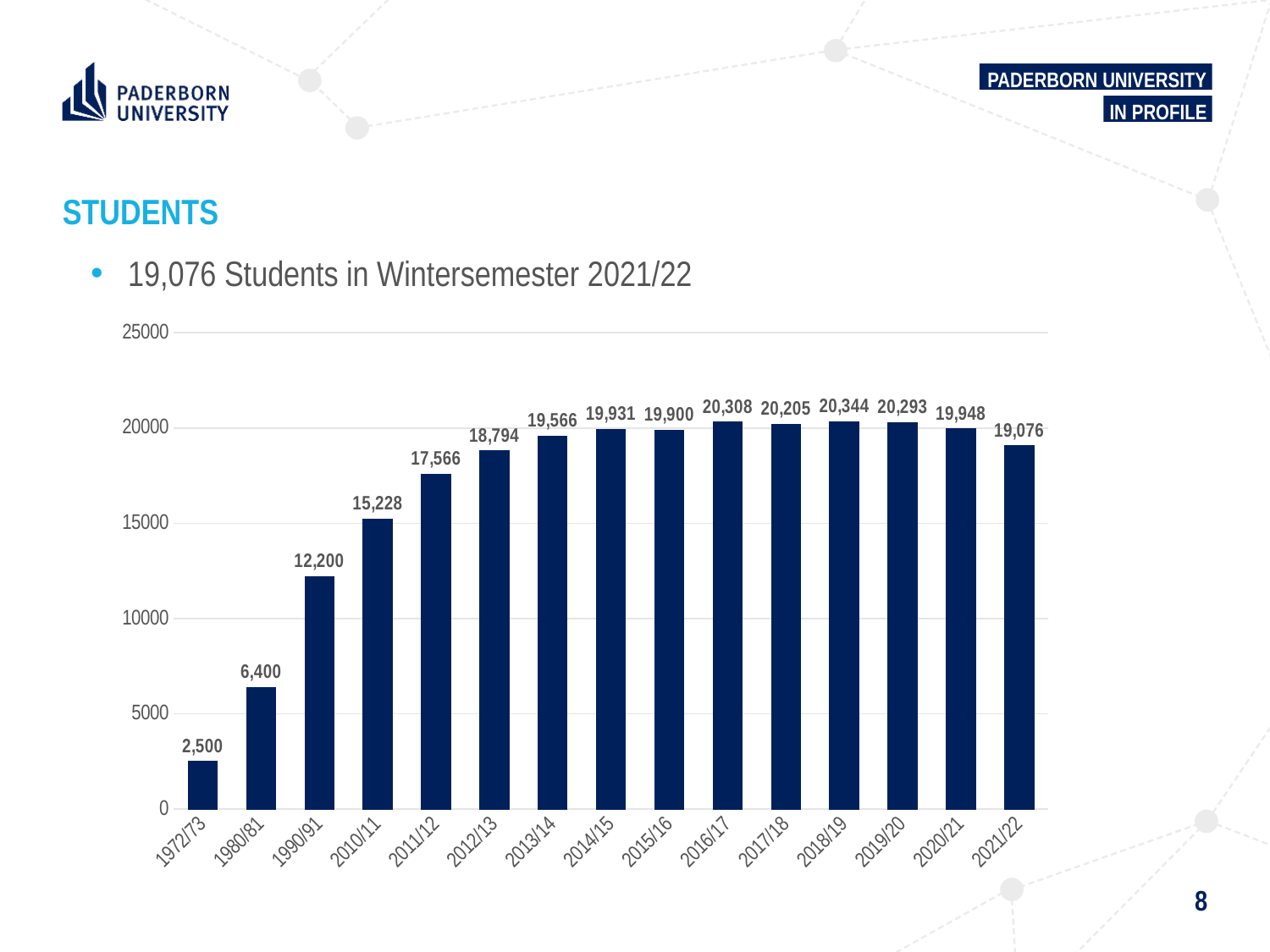

Paderborn University
In Profile
# STUDENTS
19,076 Students in Wintersemester 2021/22

### Chart

| Category | Spalte1 |
|---|---|
| 1972/73 | 2500.0 |
| 1980/81 | 6400.0 |
| 1990/91 | 12200.0 |
| 2010/11 | 15228.0 |
| 2011/12 | 17566.0 |
| 2012/13 | 18794.0 |
| 2013/14 | 19566.0 |
| 2014/15 | 19931.0 |
| 2015/16 | 19900.0 |
| 2016/17 | 20308.0 |
| 2017/18 | 20205.0 |
| 2018/19 | 20344.0 |
| 2019/20 | 20293.0 |
| 2020/21 | 19948.0 |
| 2021/22 | 19076.0 |
8